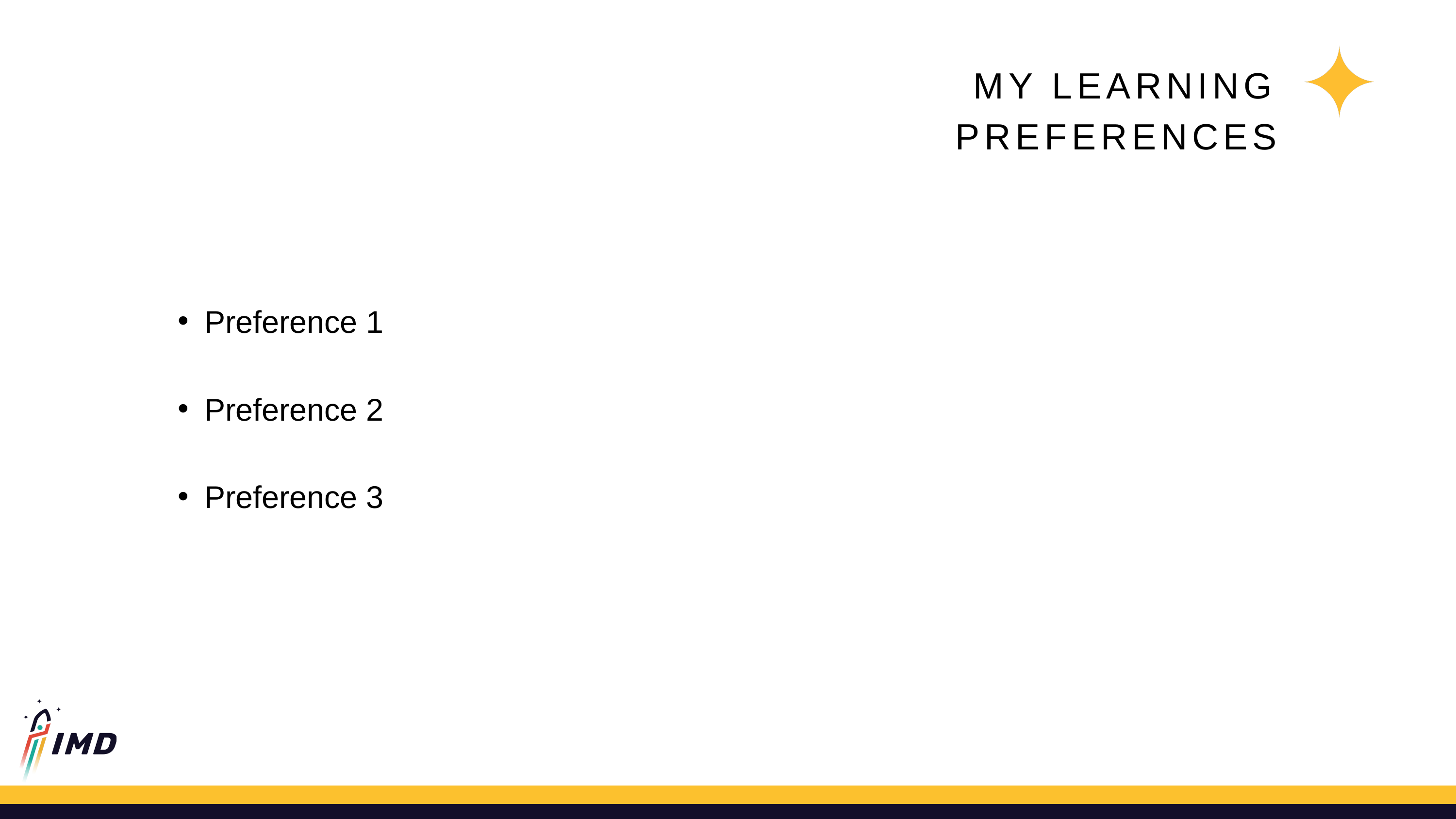

MY LEARNING PREFERENCES
Preference 1

Preference 2

Preference 3